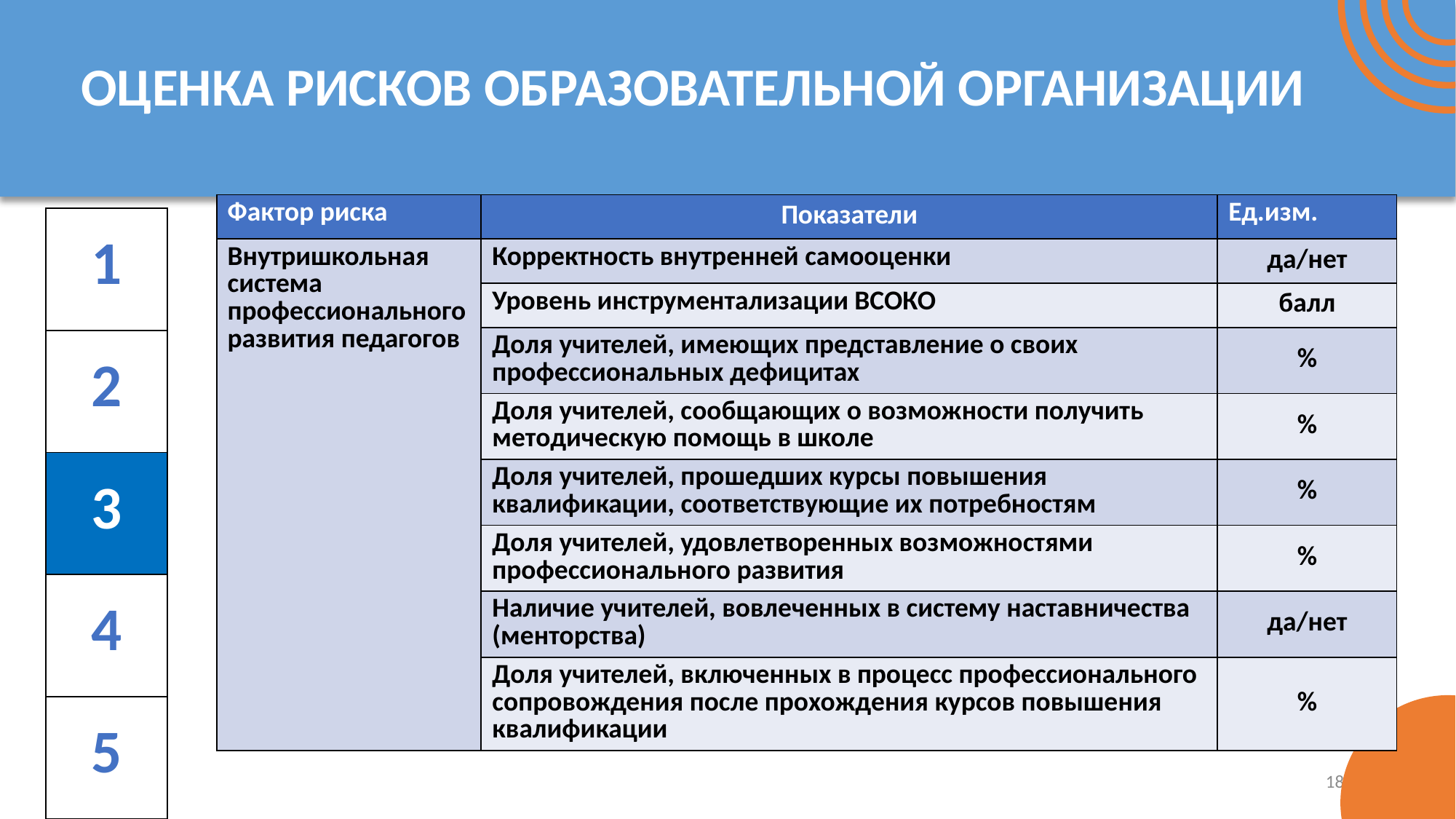

# ОЦЕНКА РИСКОВ ОБРАЗОВАТЕЛЬНОЙ ОРГАНИЗАЦИИ
| Фактор риска | Показатели | Ед.изм. |
| --- | --- | --- |
| Внутришкольная система профессионального развития педагогов | Корректность внутренней самооценки | да/нет |
|  | Уровень инструментализации ВСОКО | балл |
|  | Доля учителей, имеющих представление о своих профессиональных дефицитах | % |
|  | Доля учителей, сообщающих о возможности получить методическую помощь в школе | % |
|  | Доля учителей, прошедших курсы повышения квалификации, соответствующие их потребностям | % |
|  | Доля учителей, удовлетворенных возможностями профессионального развития | % |
|  | Наличие учителей, вовлеченных в систему наставничества (менторства) | да/нет |
|  | Доля учителей, включенных в процесс профессионального сопровождения после прохождения курсов повышения квалификации | % |
| 1 |
| --- |
| 2 |
| 3 |
| 4 |
| 5 |
18